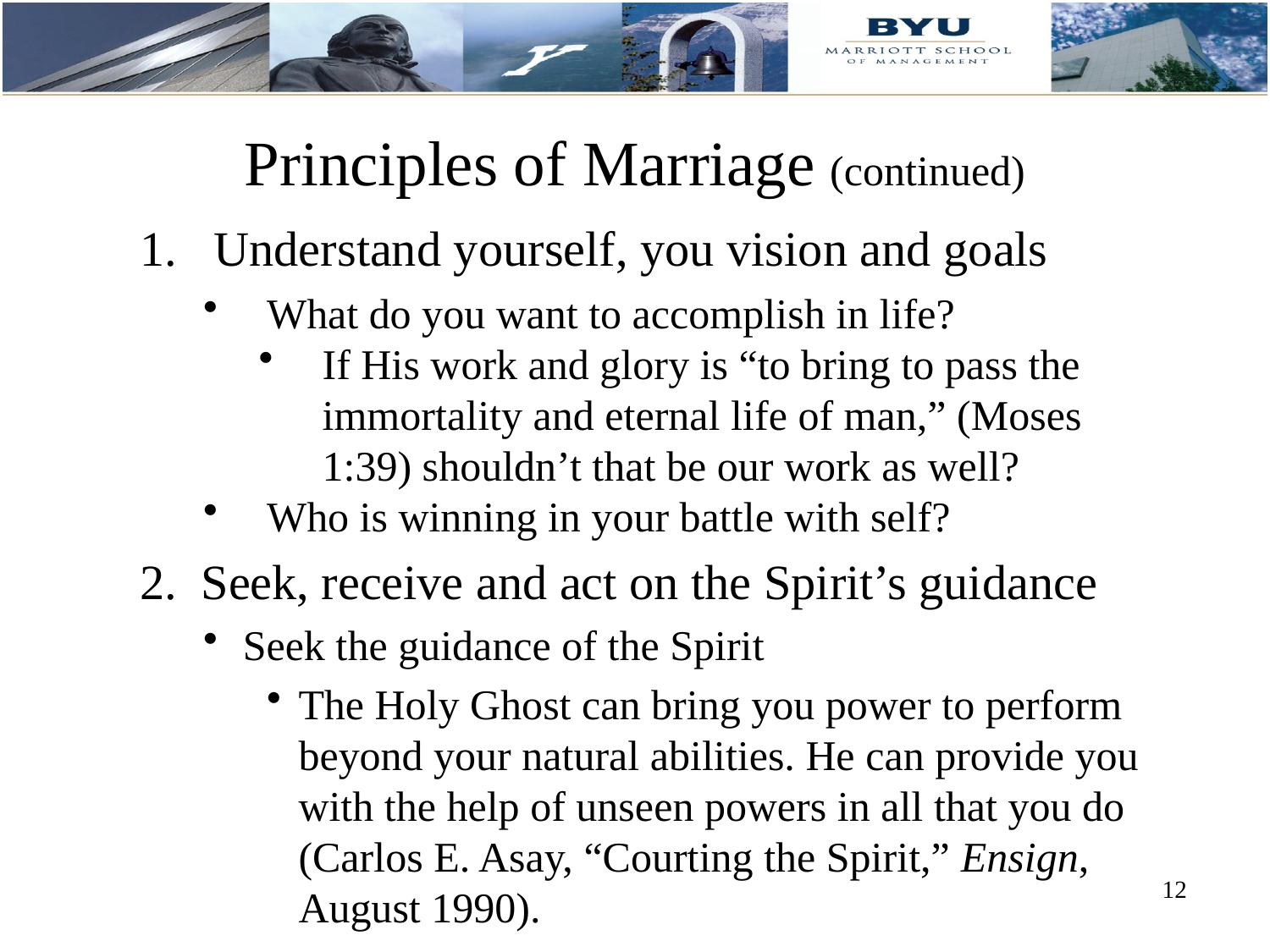

# Principles of Marriage (continued)
Understand yourself, you vision and goals
What do you want to accomplish in life?
If His work and glory is “to bring to pass the immortality and eternal life of man,” (Moses 1:39) shouldn’t that be our work as well?
Who is winning in your battle with self?
2.  Seek, receive and act on the Spirit’s guidance
Seek the guidance of the Spirit
The Holy Ghost can bring you power to perform beyond your natural abilities. He can provide you with the help of unseen powers in all that you do (Carlos E. Asay, “Courting the Spirit,” Ensign, August 1990).